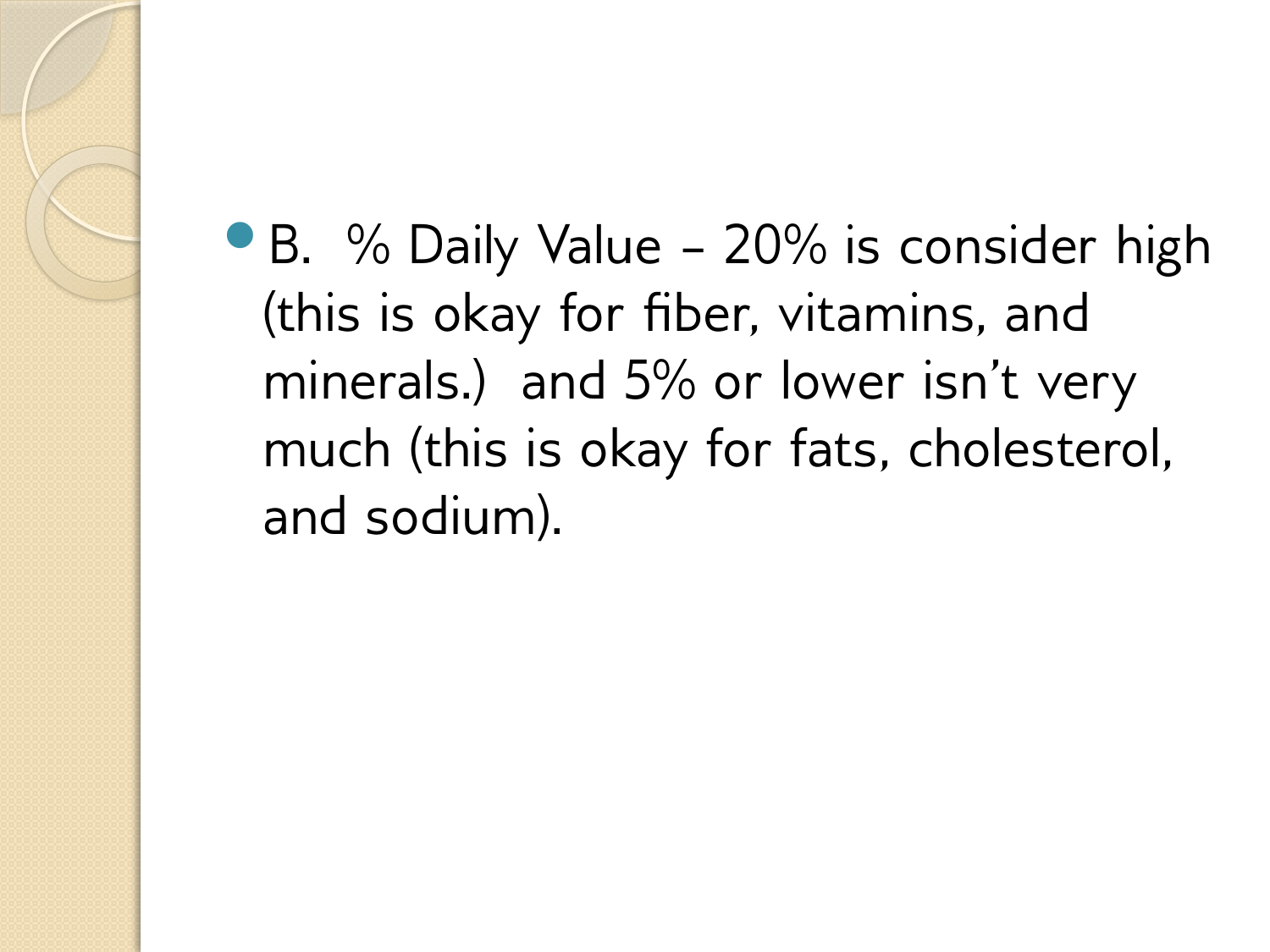

#
B.  % Daily Value – 20% is consider high (this is okay for fiber, vitamins, and minerals.)  and 5% or lower isn’t very much (this is okay for fats, cholesterol, and sodium).